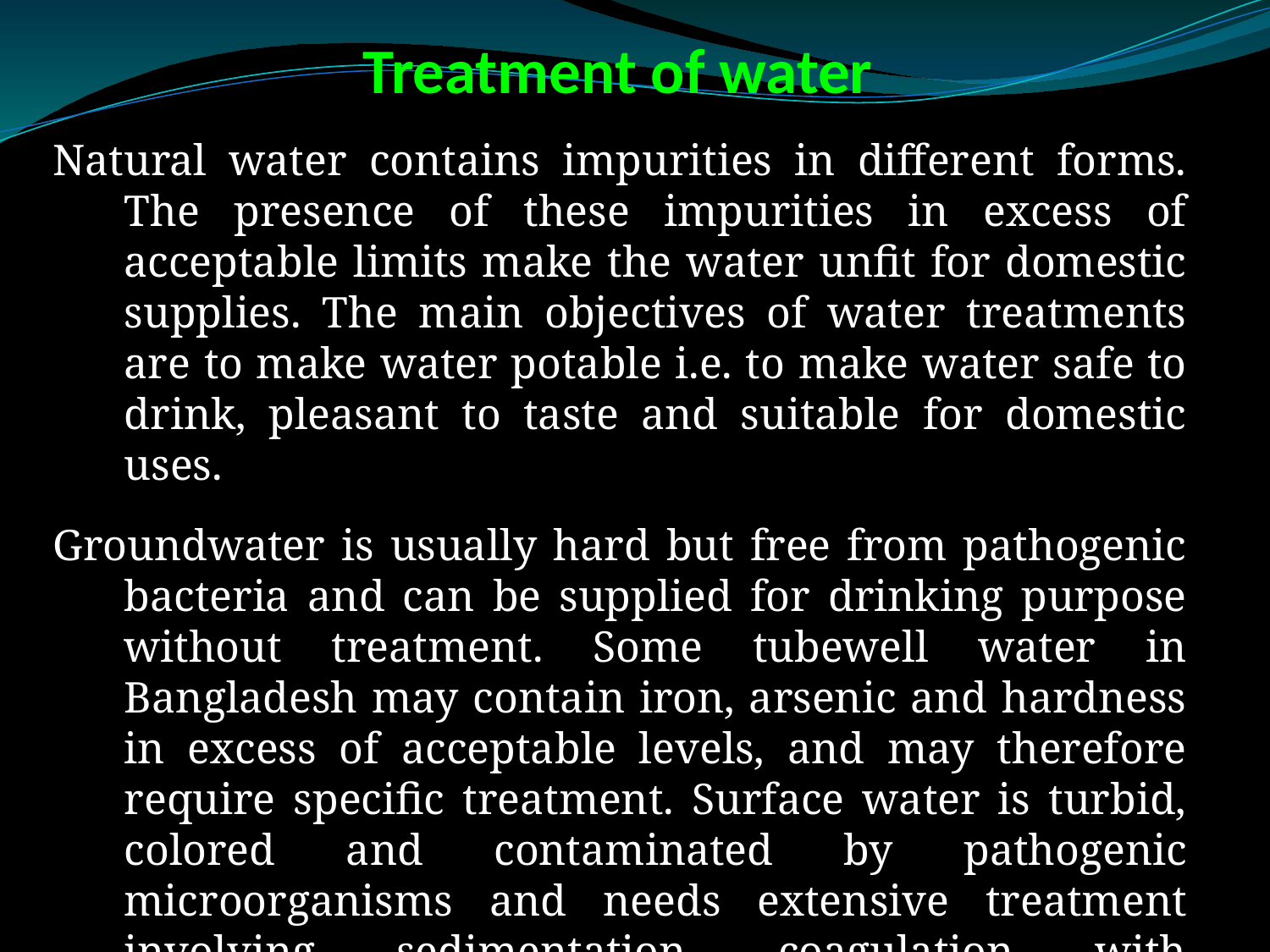

# Treatment of water
Natural water contains impurities in different forms. The presence of these impurities in excess of acceptable limits make the water unfit for domestic supplies. The main objectives of water treatments are to make water potable i.e. to make water safe to drink, pleasant to taste and suitable for domestic uses.
Groundwater is usually hard but free from pathogenic bacteria and can be supplied for drinking purpose without treatment. Some tubewell water in Bangladesh may contain iron, arsenic and hardness in excess of acceptable levels, and may therefore require specific treatment. Surface water is turbid, colored and contaminated by pathogenic microorganisms and needs extensive treatment involving sedimentation, coagulation with sedimentation, filtration and disinfection.